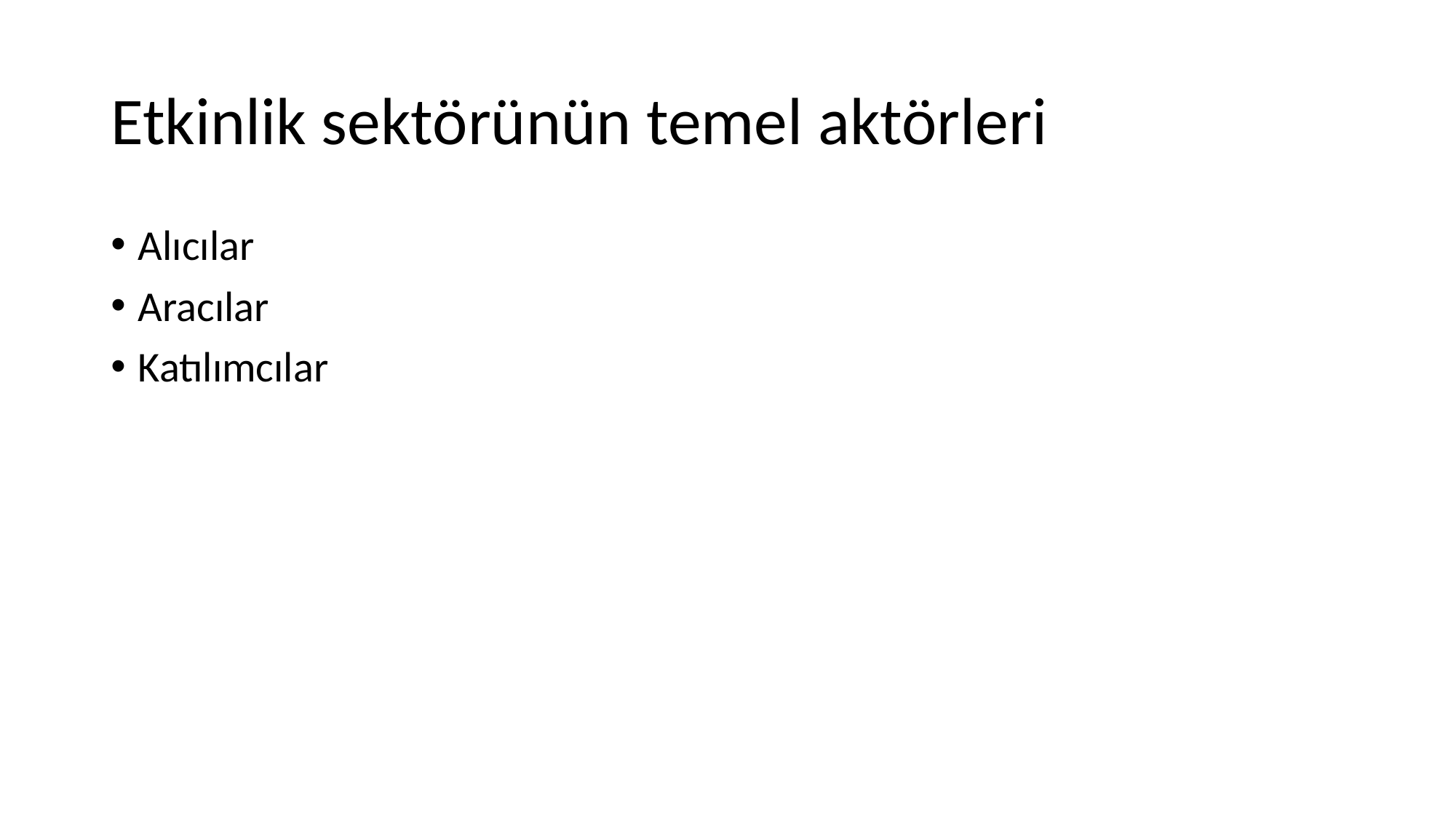

# Etkinlik sektörünün temel aktörleri
Alıcılar
Aracılar
Katılımcılar